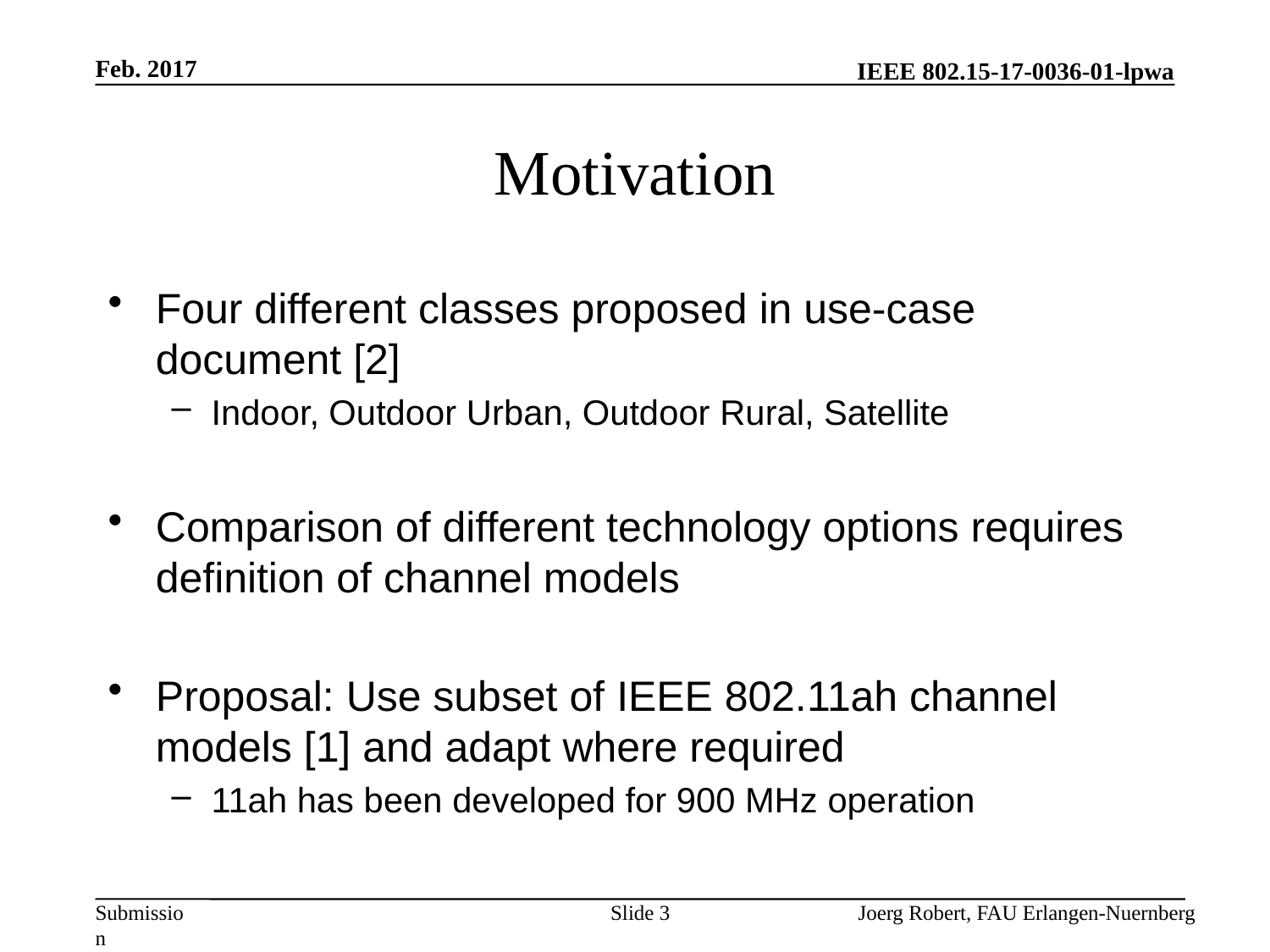

Feb. 2017
# Motivation
Four different classes proposed in use-case document [2]
Indoor, Outdoor Urban, Outdoor Rural, Satellite

Comparison of different technology options requires definition of channel models

Proposal: Use subset of IEEE 802.11ah channel models [1] and adapt where required
11ah has been developed for 900 MHz operation

Slide 3
Joerg Robert, FAU Erlangen-Nuernberg